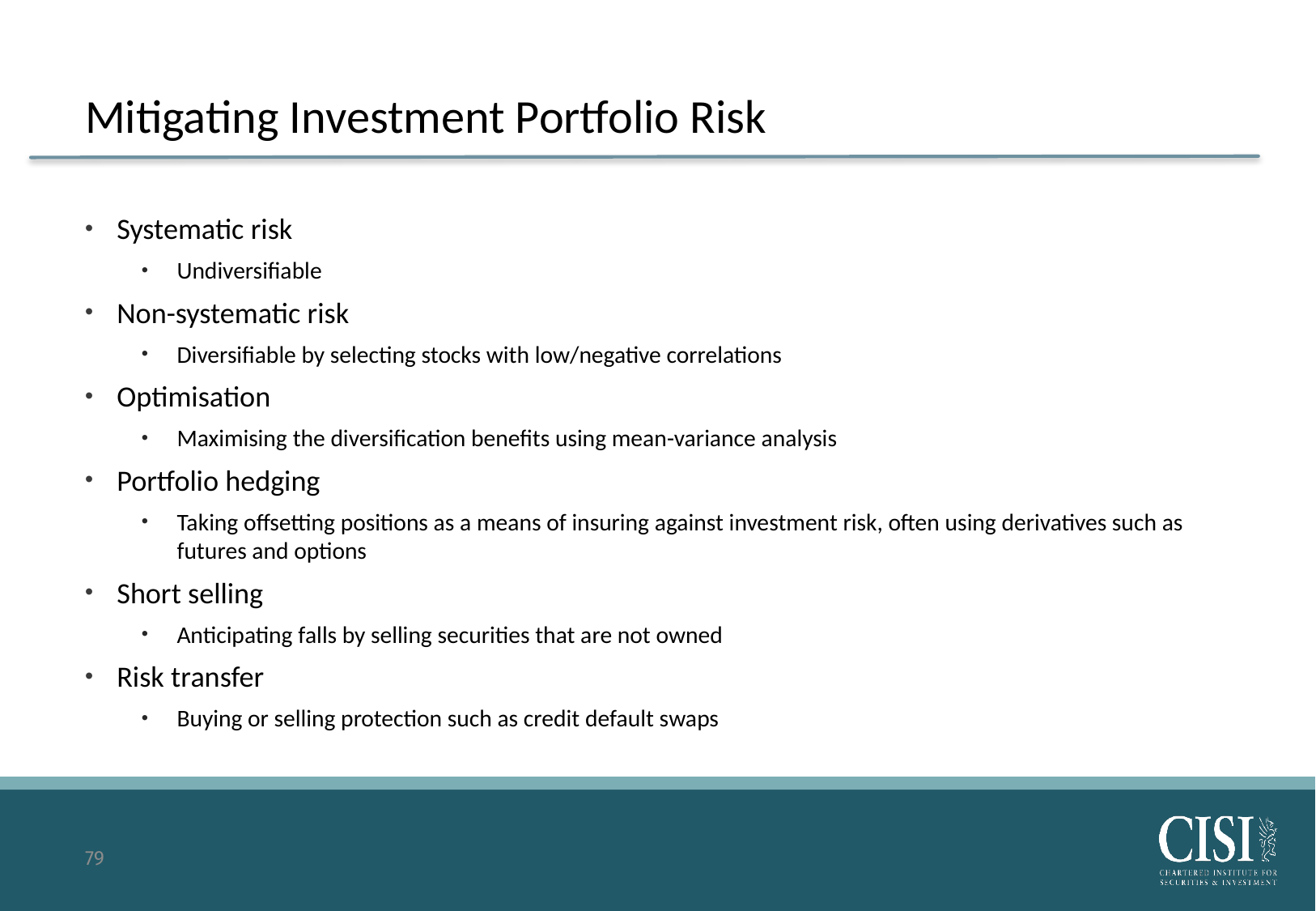

# Mitigating Investment Portfolio Risk

Systematic risk
Undiversifiable
Non-systematic risk
Diversifiable by selecting stocks with low/negative correlations
Optimisation
Maximising the diversification benefits using mean-variance analysis
Portfolio hedging
Taking offsetting positions as a means of insuring against investment risk, often using derivatives such as futures and options
Short selling
Anticipating falls by selling securities that are not owned
Risk transfer
Buying or selling protection such as credit default swaps
79